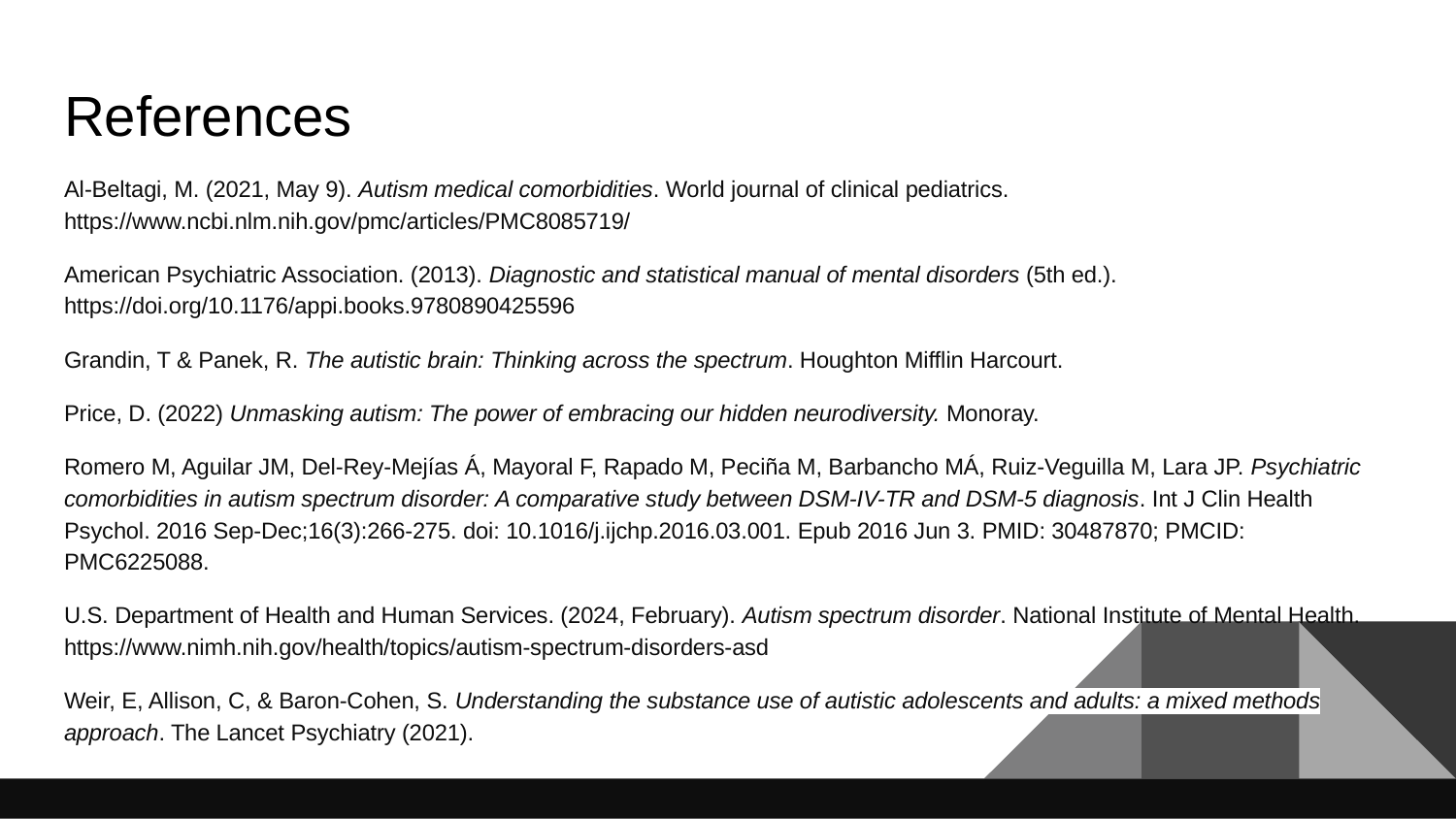

# References
Al-Beltagi, M. (2021, May 9). Autism medical comorbidities. World journal of clinical pediatrics. https://www.ncbi.nlm.nih.gov/pmc/articles/PMC8085719/
American Psychiatric Association. (2013). Diagnostic and statistical manual of mental disorders (5th ed.). https://doi.org/10.1176/appi.books.9780890425596
Grandin, T & Panek, R. The autistic brain: Thinking across the spectrum. Houghton Mifflin Harcourt.
Price, D. (2022) Unmasking autism: The power of embracing our hidden neurodiversity. Monoray.
Romero M, Aguilar JM, Del-Rey-Mejías Á, Mayoral F, Rapado M, Peciña M, Barbancho MÁ, Ruiz-Veguilla M, Lara JP. Psychiatric comorbidities in autism spectrum disorder: A comparative study between DSM-IV-TR and DSM-5 diagnosis. Int J Clin Health Psychol. 2016 Sep-Dec;16(3):266-275. doi: 10.1016/j.ijchp.2016.03.001. Epub 2016 Jun 3. PMID: 30487870; PMCID: PMC6225088.
U.S. Department of Health and Human Services. (2024, February). Autism spectrum disorder. National Institute of Mental Health. https://www.nimh.nih.gov/health/topics/autism-spectrum-disorders-asd
Weir, E, Allison, C, & Baron-Cohen, S. Understanding the substance use of autistic adolescents and adults: a mixed methods approach. The Lancet Psychiatry (2021).